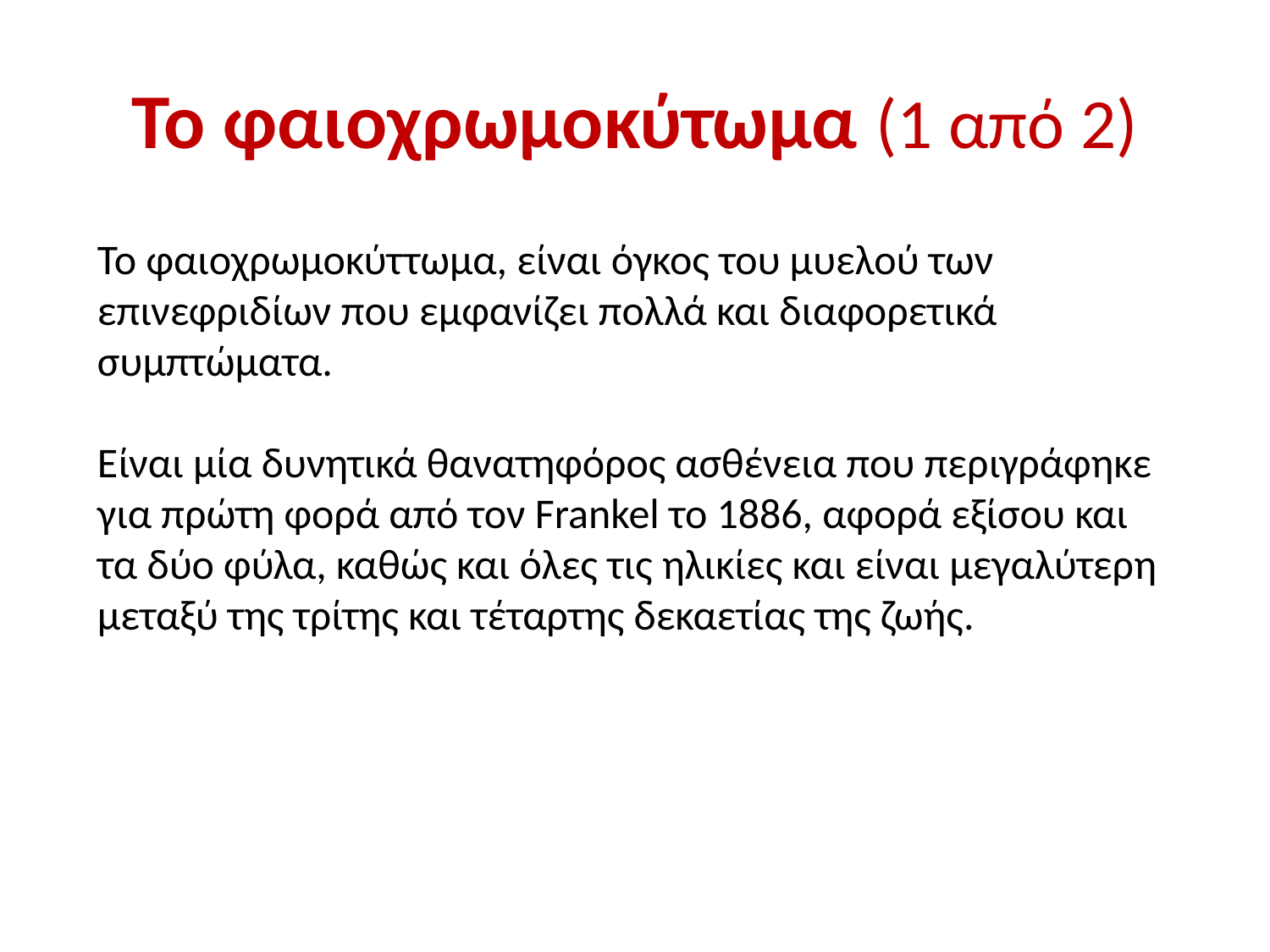

# Το φαιοχρωμοκύτωμα (1 από 2)
Το φαιοχρωμοκύττωμα, είναι όγκος του μυελού των επινεφριδίων που εμφανίζει πολλά και διαφορετικά συμπτώματα.

Είναι μία δυνητικά θανατηφόρος ασθένεια που περιγράφηκε για πρώτη φορά από τον Frankel το 1886, αφορά εξίσου και τα δύο φύλα, καθώς και όλες τις ηλικίες και είναι μεγαλύτερη μεταξύ της τρίτης και τέταρτης δεκαετίας της ζωής.